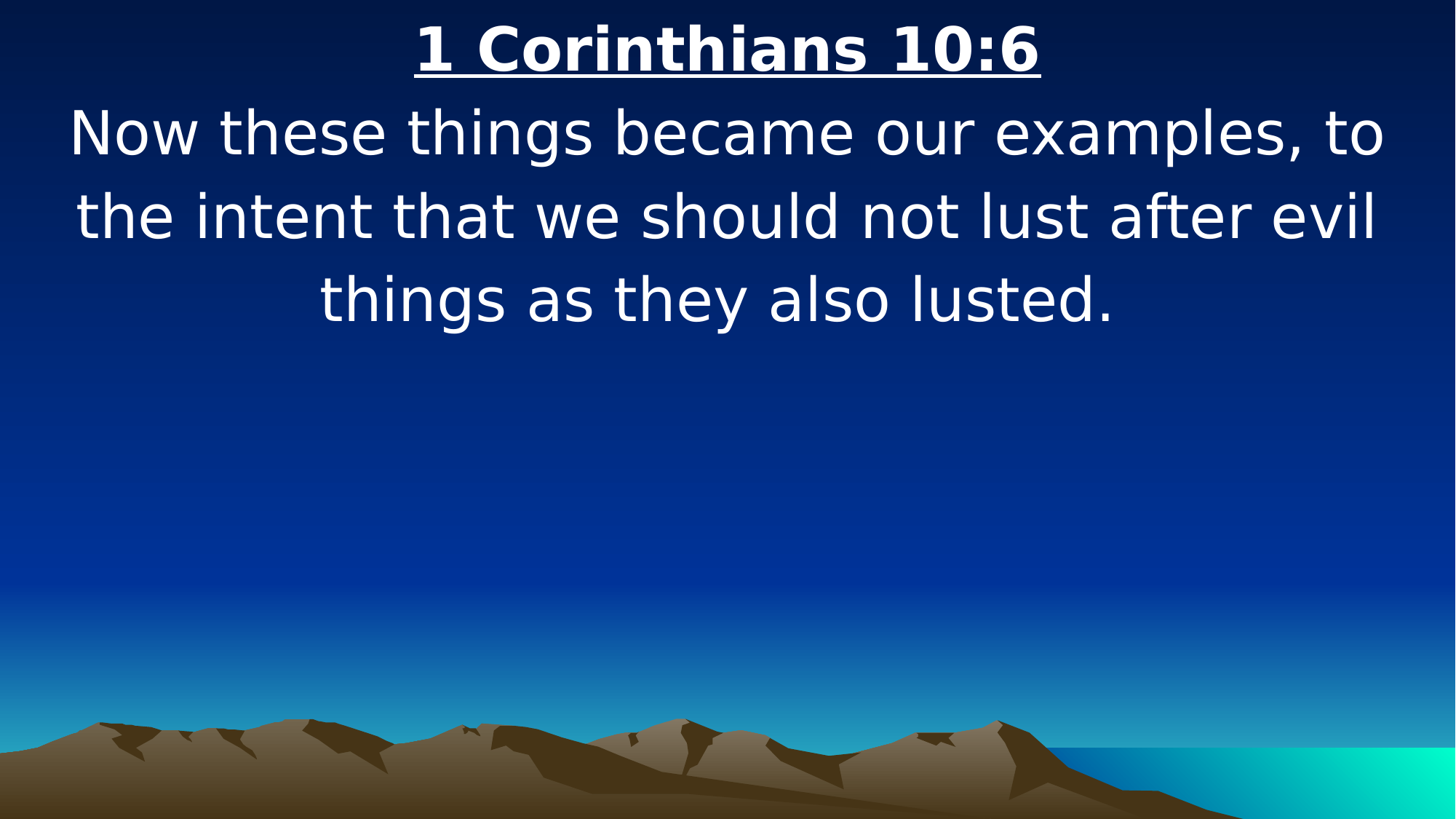

1 Corinthians 10:6
Now these things became our examples, to the intent that we should not lust after evil things as they also lusted.